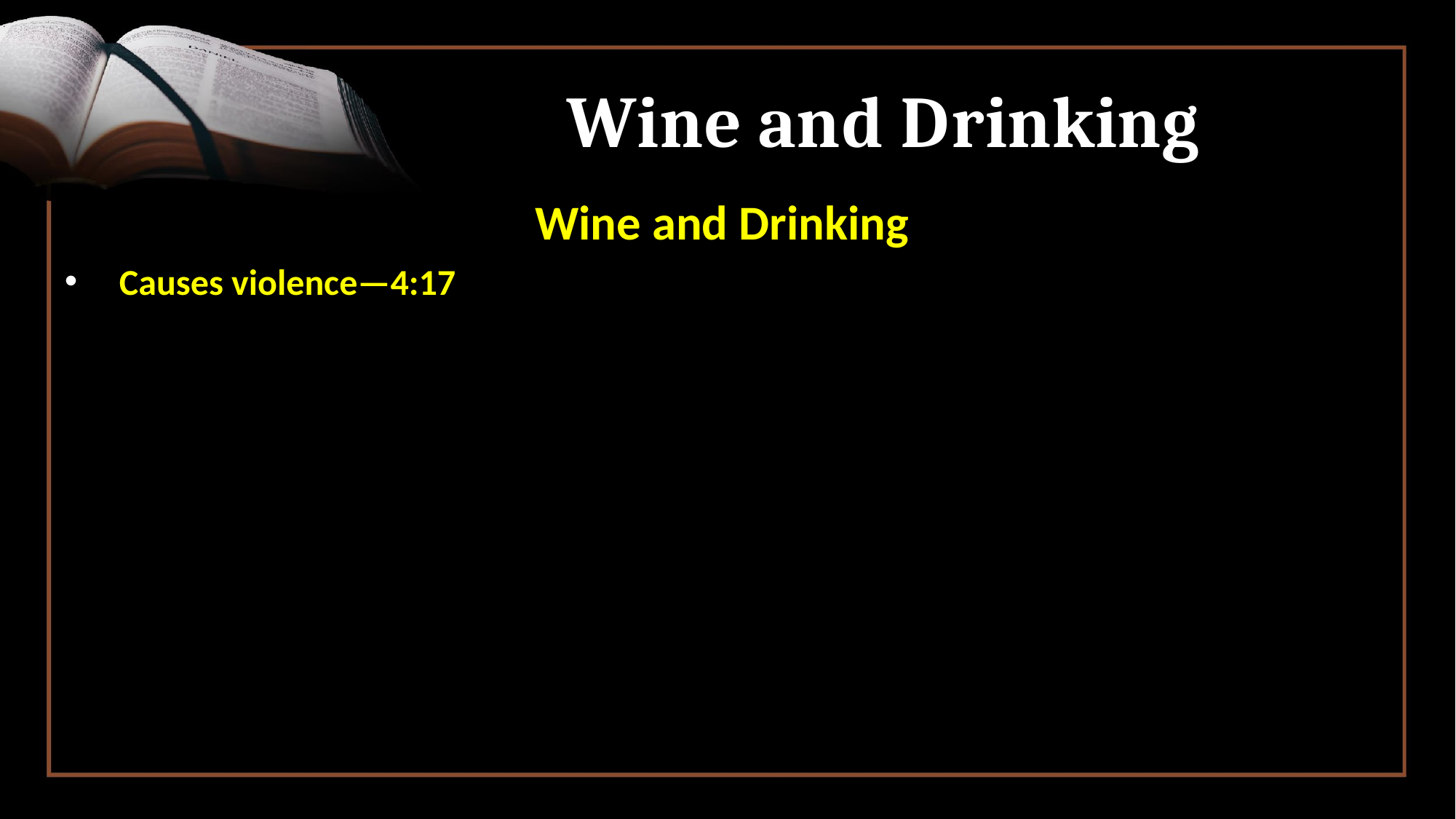

# Wine and Drinking
Wine and Drinking
Causes violence—4:17